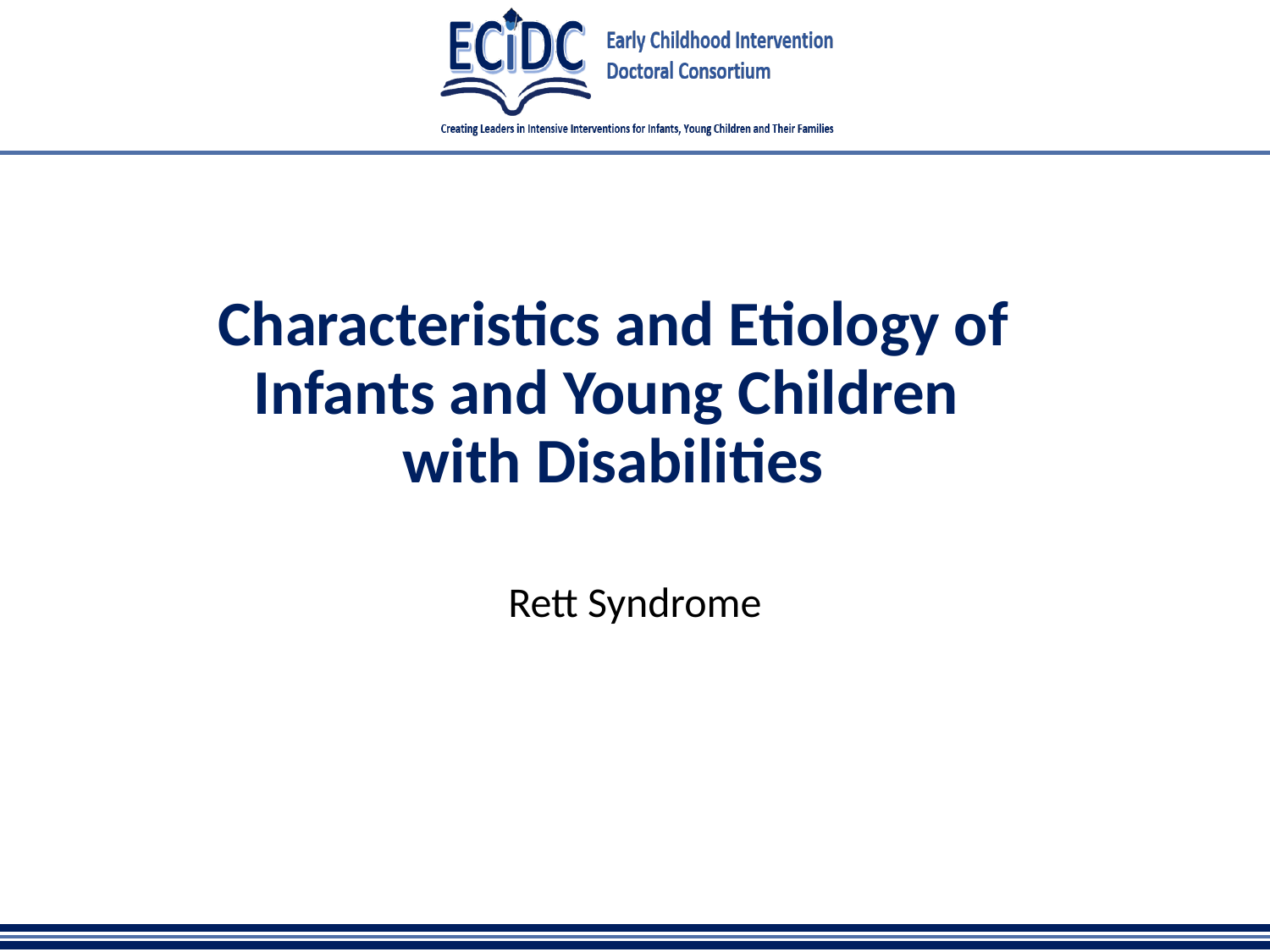

# Characteristics and Etiology of Infants and Young Children with Disabilities
Rett Syndrome